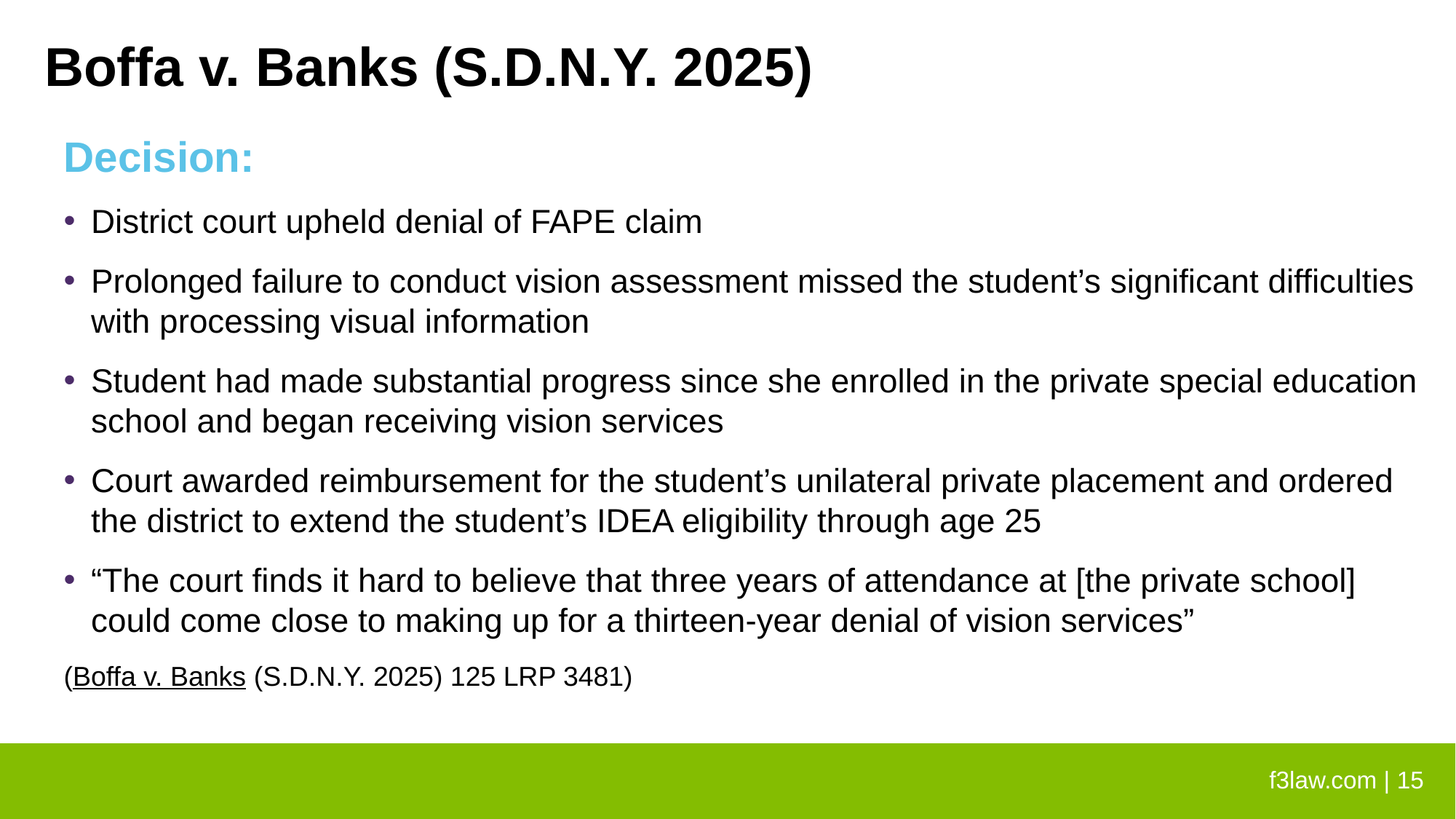

# Boffa v. Banks (S.D.N.Y. 2025)
Decision:
District court upheld denial of FAPE claim
Prolonged failure to conduct vision assessment missed the student’s significant difficulties with processing visual information
Student had made substantial progress since she enrolled in the private special education school and began receiving vision services
Court awarded reimbursement for the student’s unilateral private placement and ordered the district to extend the student’s IDEA eligibility through age 25
“The court finds it hard to believe that three years of attendance at [the private school] could come close to making up for a thirteen-year denial of vision services”
(Boffa v. Banks (S.D.N.Y. 2025) 125 LRP 3481)

 f3law.com | 15